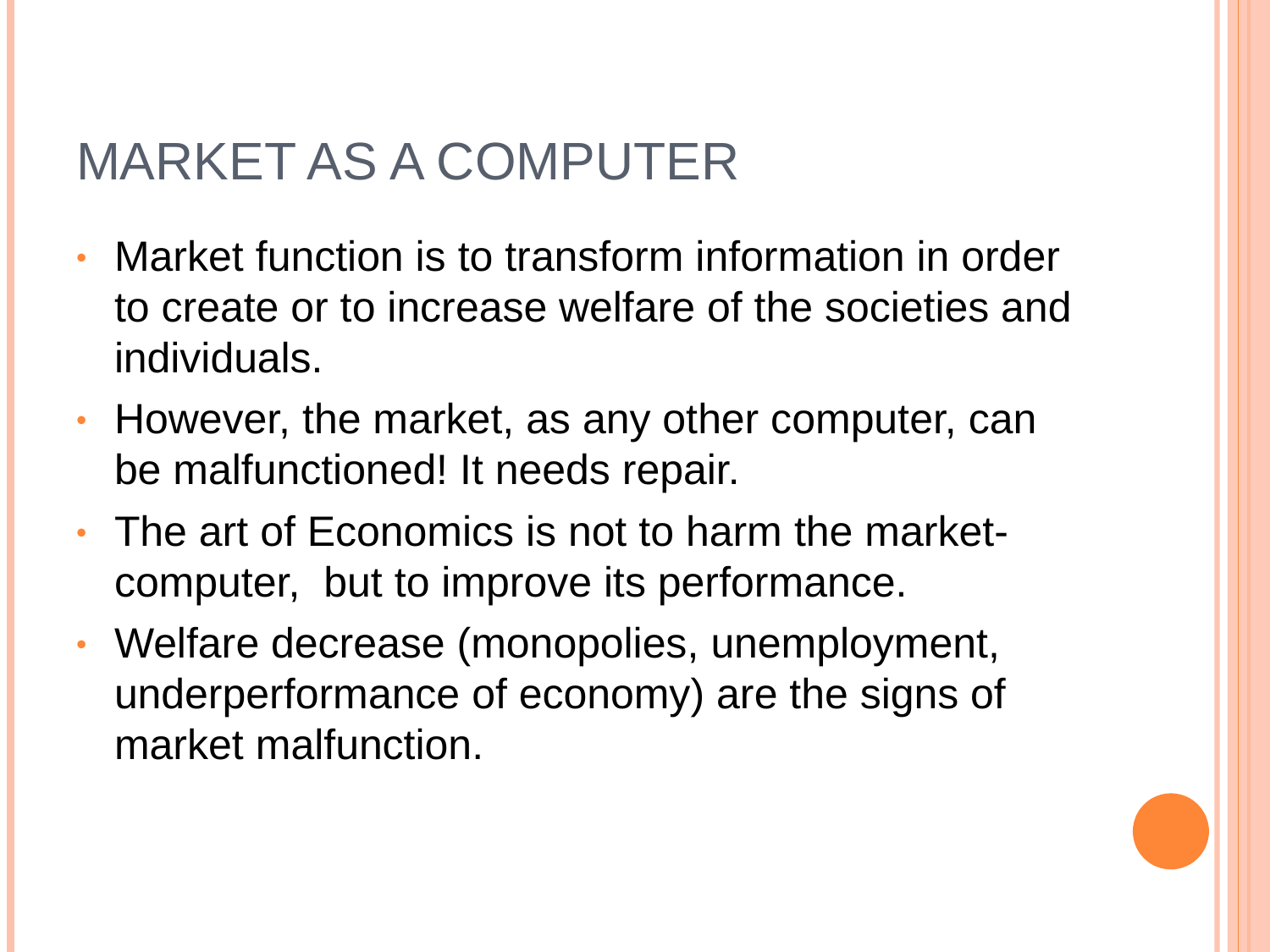

# Market as a Computer
Market function is to transform information in order to create or to increase welfare of the societies and individuals.
However, the market, as any other computer, can be malfunctioned! It needs repair.
The art of Economics is not to harm the market-computer,  but to improve its performance.
Welfare decrease (monopolies, unemployment, underperformance of economy) are the signs of market malfunction.